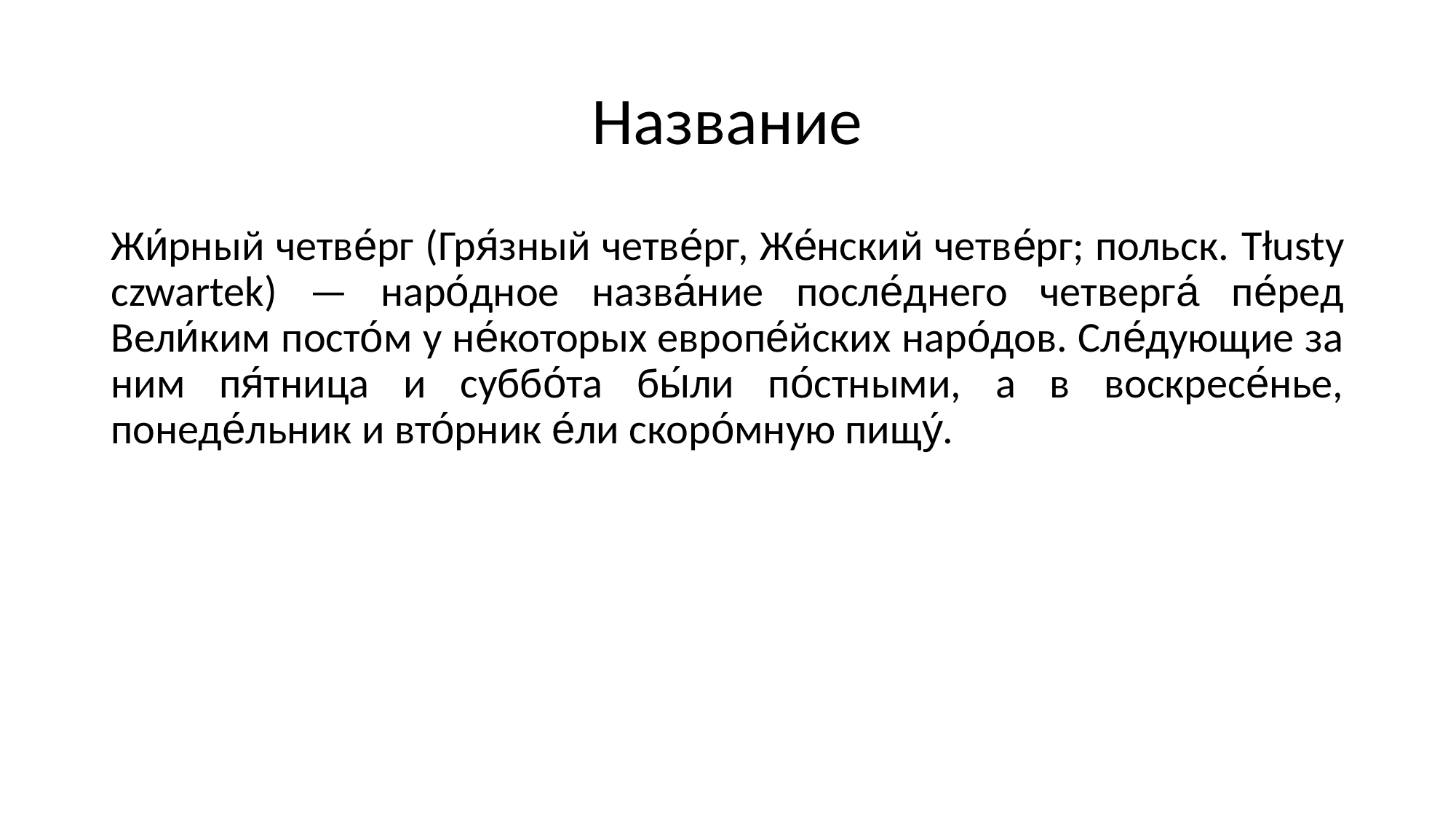

# Название
Жи́рный четве́рг (Гря́зный четве́рг, Же́нский четве́рг; польск. Tłusty czwartek) — наро́дное назва́ние после́днего четверга́ пе́ред Вели́ким посто́м у не́которых европе́йских наро́дов. Сле́дующие за ним пя́тница и суббо́та бы́ли по́стными, а в воскресе́нье, понеде́льник и вто́рник е́ли скоро́мную пищу́.